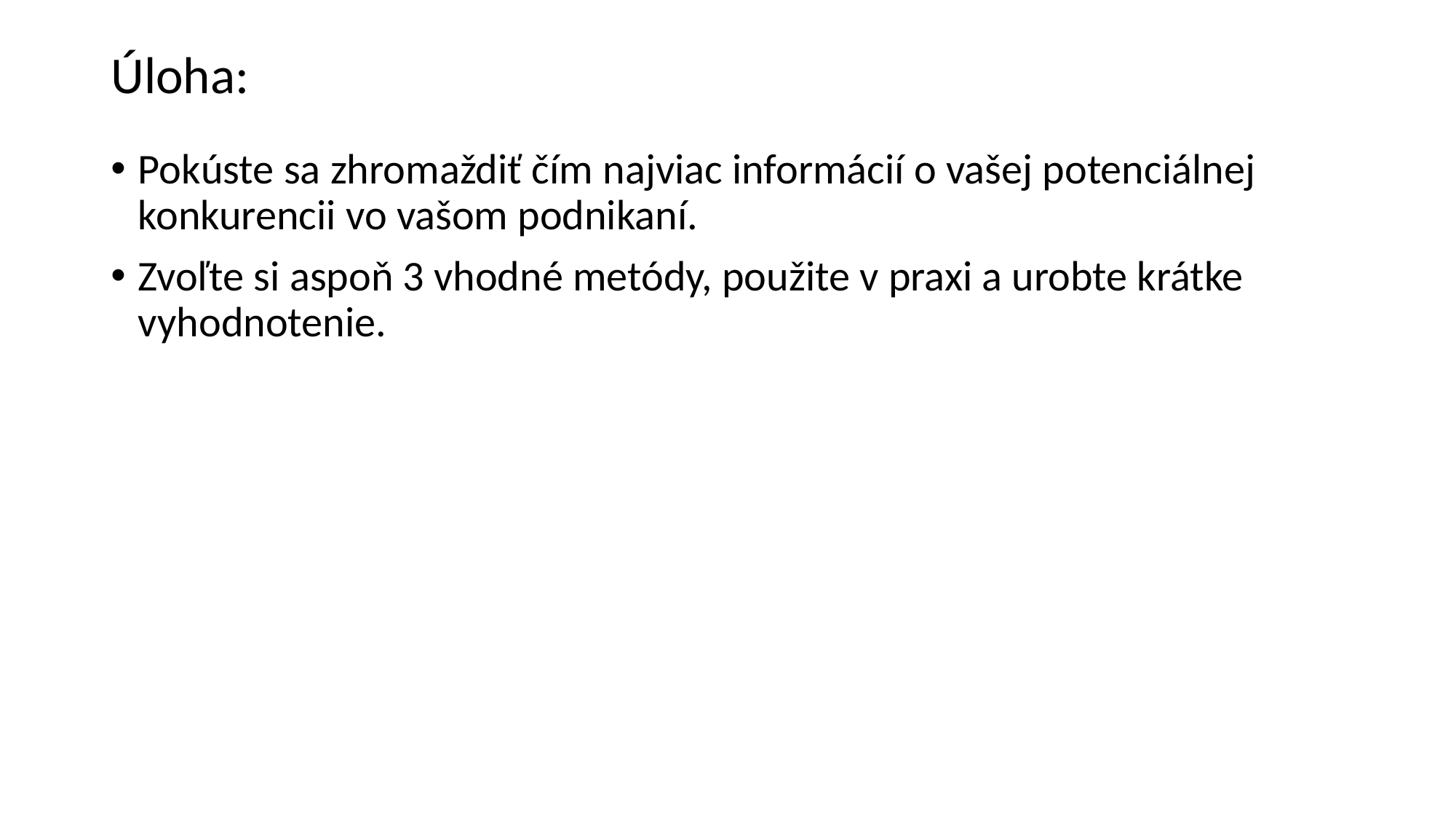

# Úloha:
Pokúste sa zhromaždiť čím najviac informácií o vašej potenciálnej konkurencii vo vašom podnikaní.
Zvoľte si aspoň 3 vhodné metódy, použite v praxi a urobte krátke vyhodnotenie.